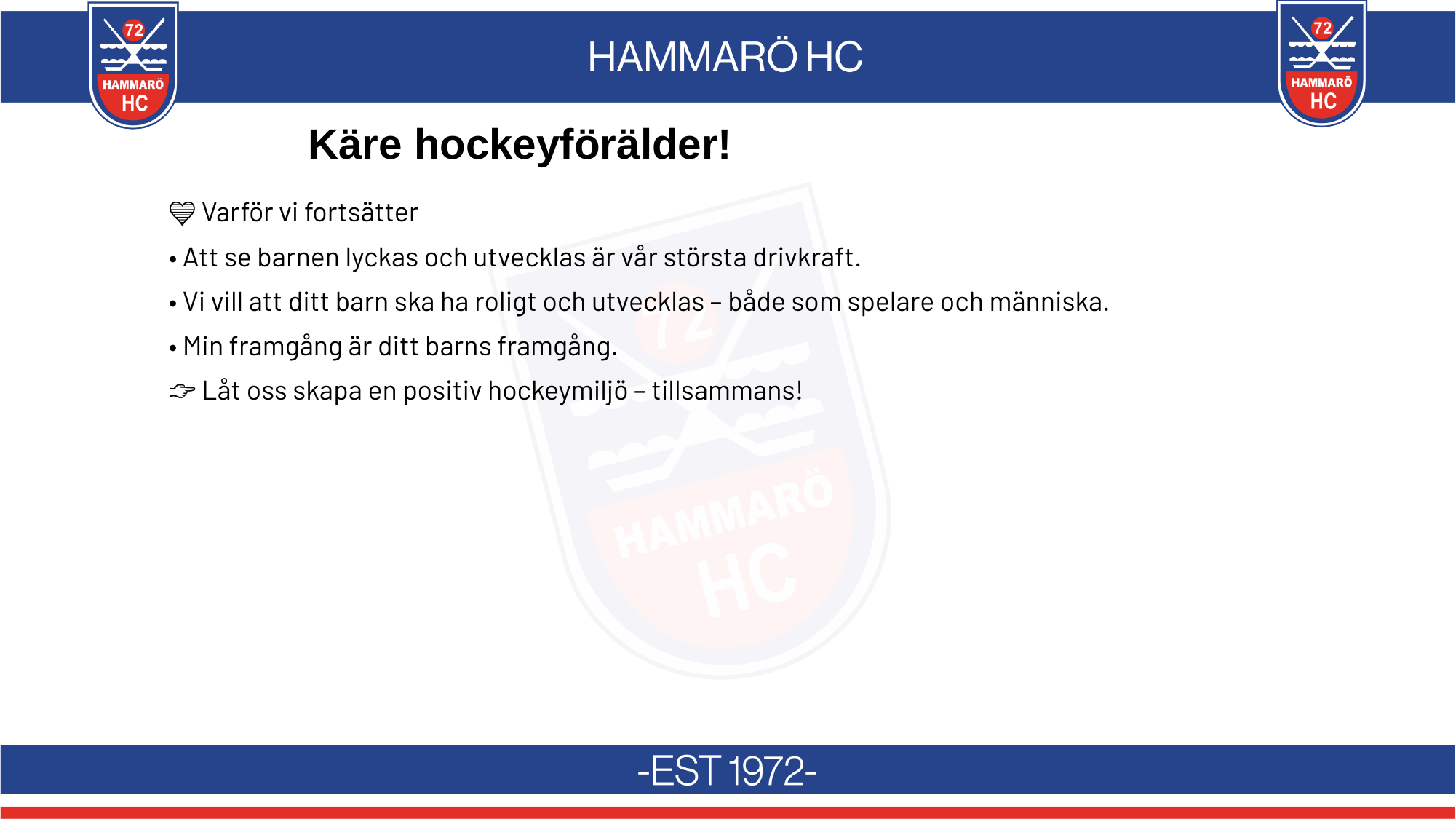

Käre hockeyförälder!

💙 Varför vi fortsätter
• Att se barnen lyckas och utvecklas är vår största drivkraft.
• Vi vill att ditt barn ska ha roligt och utvecklas – både som spelare och människa.
• Min framgång är ditt barns framgång.
👉 Låt oss skapa en positiv hockeymiljö – tillsammans!